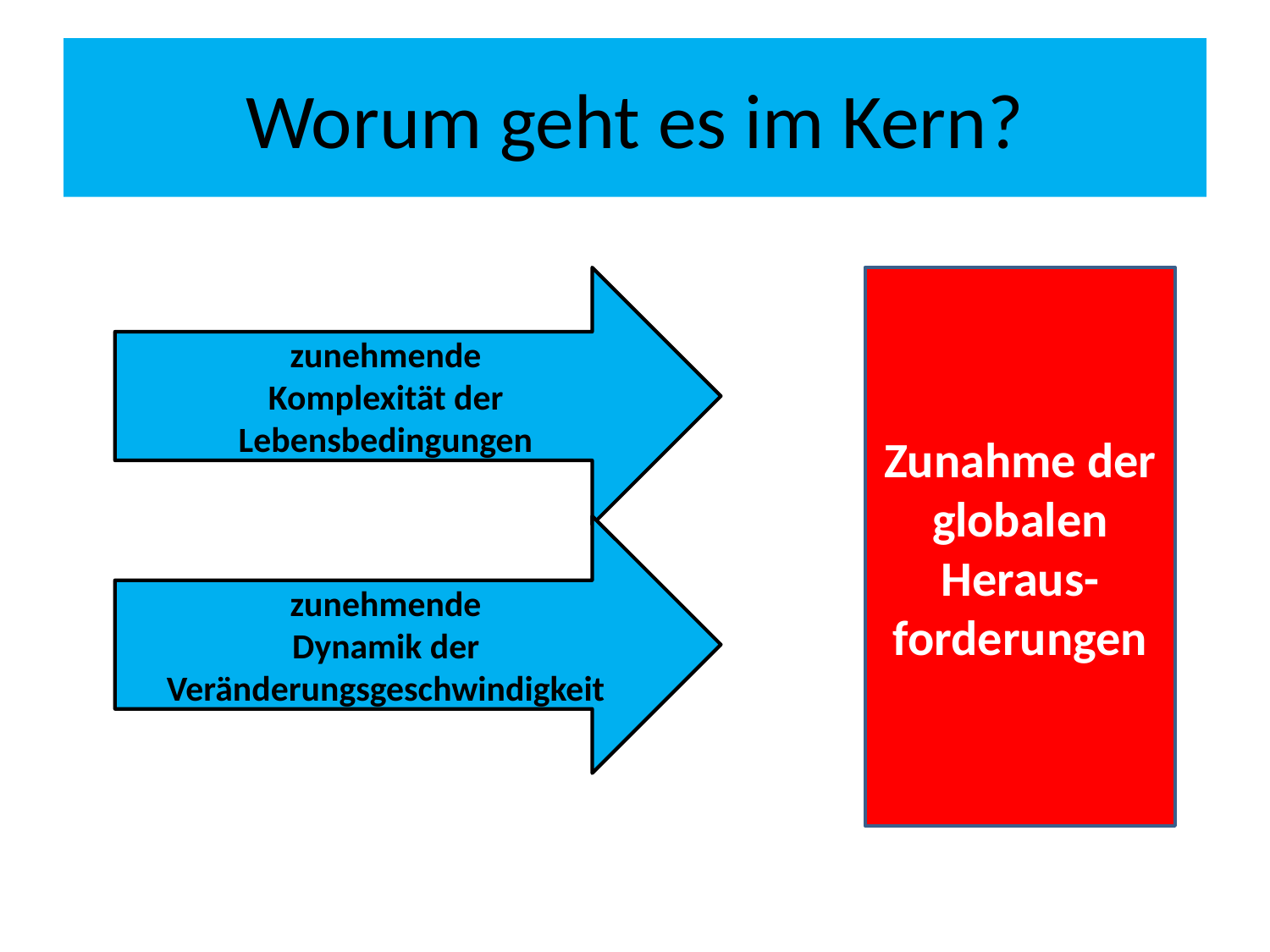

# Worum geht es im Kern?

zunehmende
Komplexität der Lebensbedingungen
Zunahme der globalen Heraus-forderungen
zunehmende
Dynamik der Veränderungsgeschwindigkeit